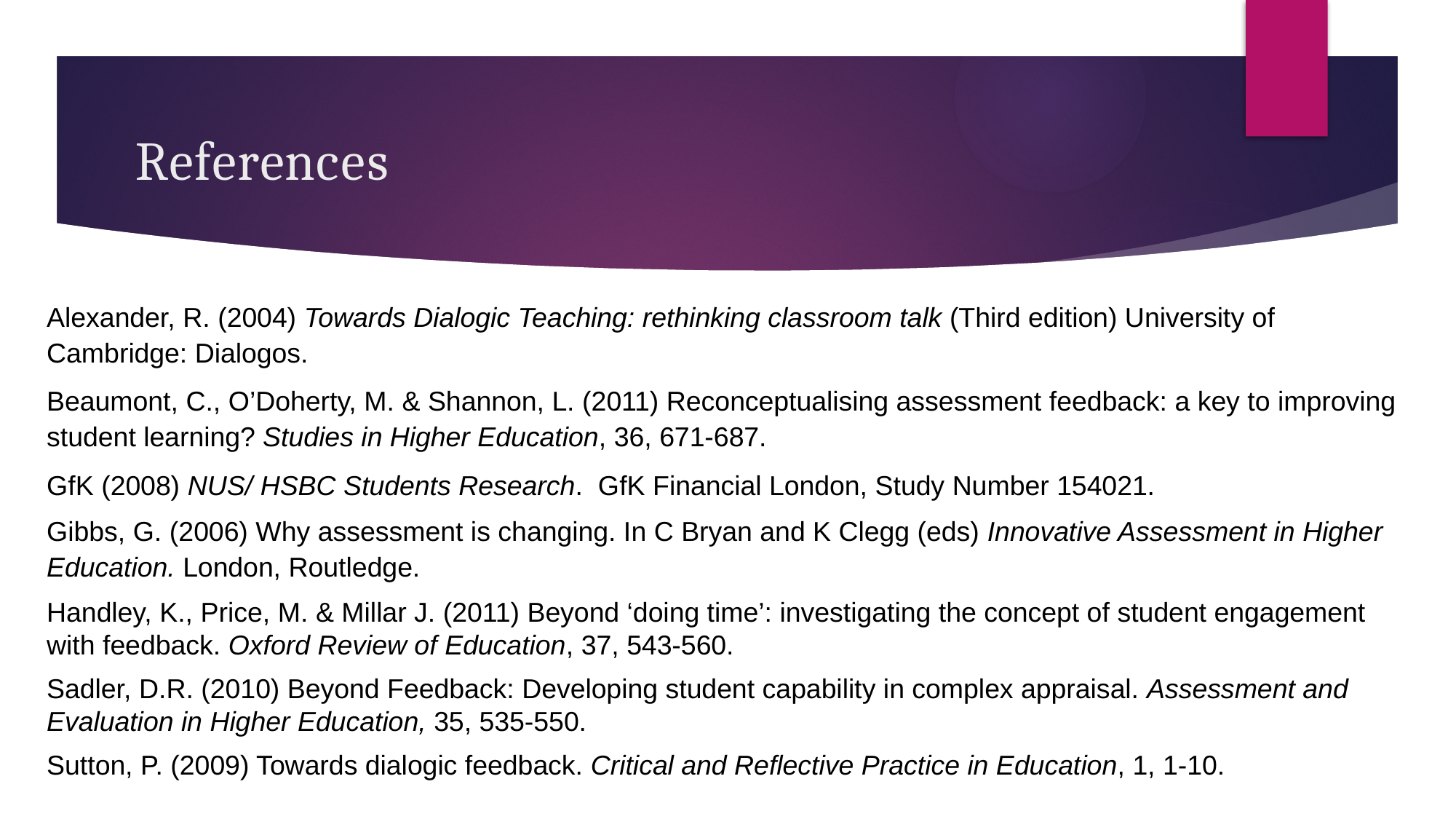

# References
Alexander, R. (2004) Towards Dialogic Teaching: rethinking classroom talk (Third edition) University of Cambridge: Dialogos.

Beaumont, C., O’Doherty, M. & Shannon, L. (2011) Reconceptualising assessment feedback: a key to improving student learning? Studies in Higher Education, 36, 671-687.

GfK (2008) NUS/ HSBC Students Research.  GfK Financial London, Study Number 154021.

Gibbs, G. (2006) Why assessment is changing. In C Bryan and K Clegg (eds) Innovative Assessment in Higher Education. London, Routledge.

Handley, K., Price, M. & Millar J. (2011) Beyond ‘doing time’: investigating the concept of student engagement with feedback. Oxford Review of Education, 37, 543-560.

Sadler, D.R. (2010) Beyond Feedback: Developing student capability in complex appraisal. Assessment and Evaluation in Higher Education, 35, 535-550.

Sutton, P. (2009) Towards dialogic feedback. Critical and Reflective Practice in Education, 1, 1-10.